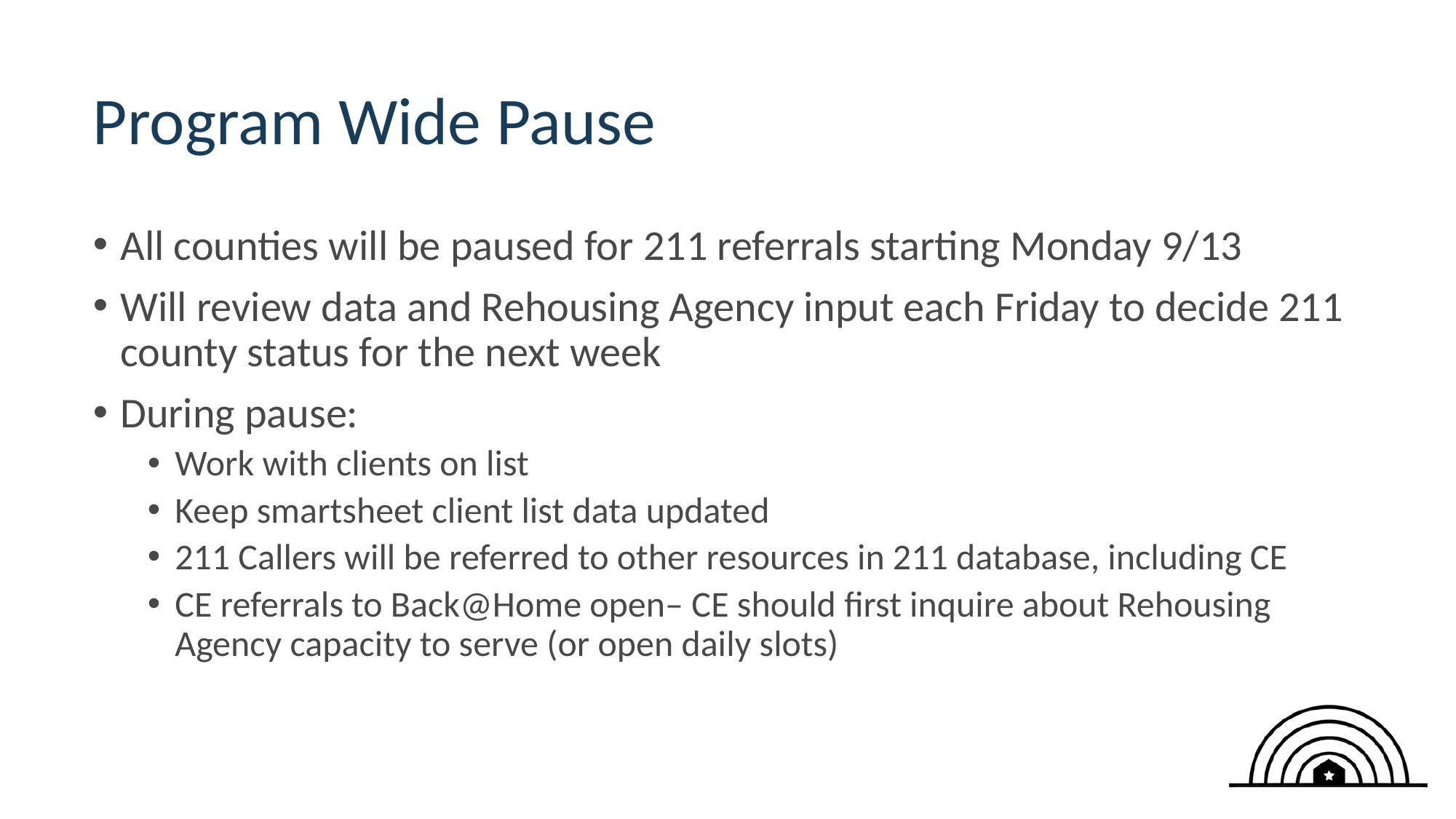

# Program Wide Pause
All counties will be paused for 211 referrals starting Monday 9/13
Will review data and Rehousing Agency input each Friday to decide 211 county status for the next week
During pause:
Work with clients on list
Keep smartsheet client list data updated
211 Callers will be referred to other resources in 211 database, including CE
CE referrals to Back@Home open– CE should first inquire about Rehousing Agency capacity to serve (or open daily slots)